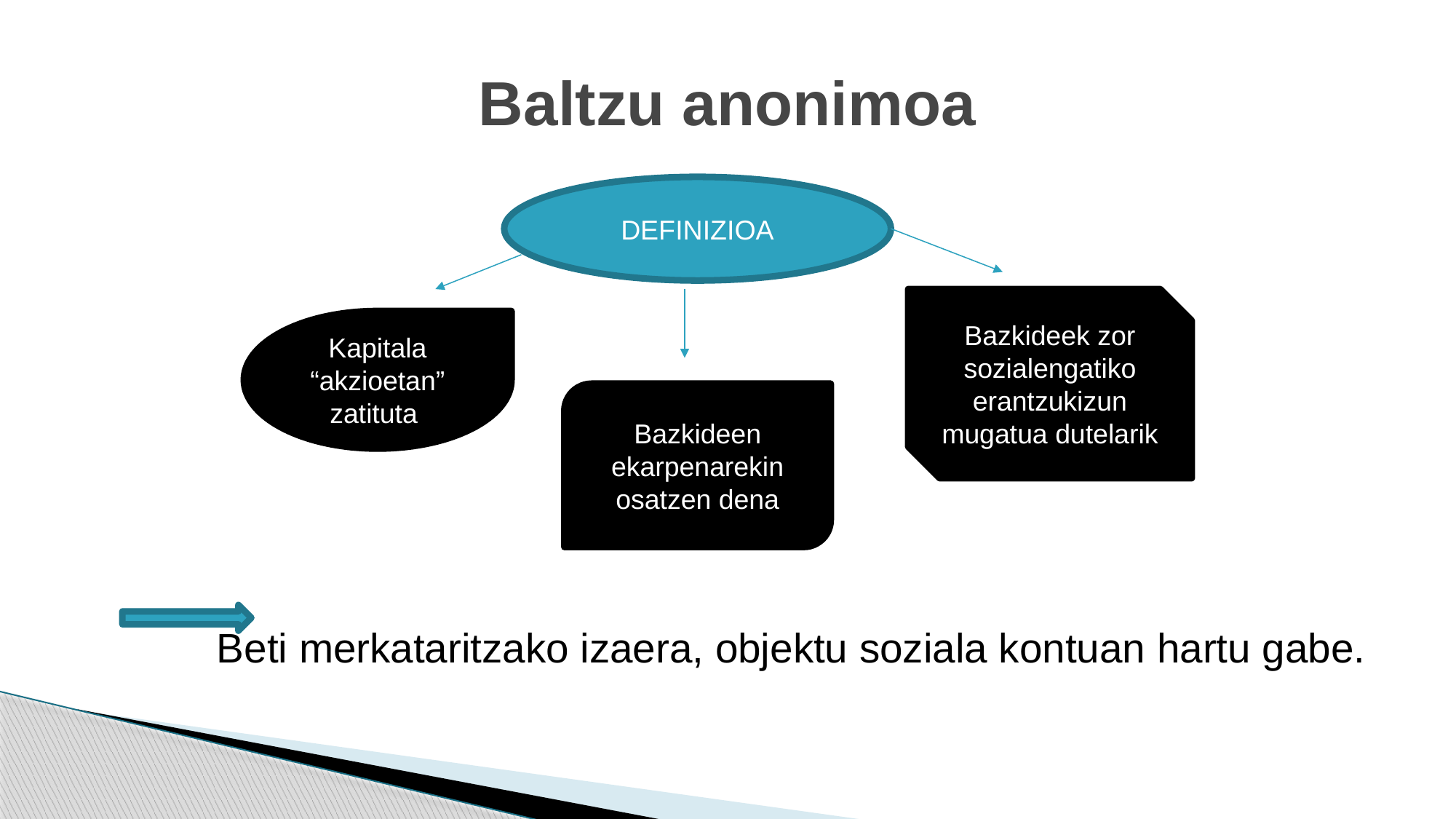

# Baltzu anonimoa
DEFINIZIOA

          Beti merkataritzako izaera, objektu soziala kontuan hartu gabe.
Bazkideek zor sozialengatiko erantzukizun mugatua dutelarik
Kapitala “akzioetan” zatituta
Bazkideen ekarpenarekin osatzen dena